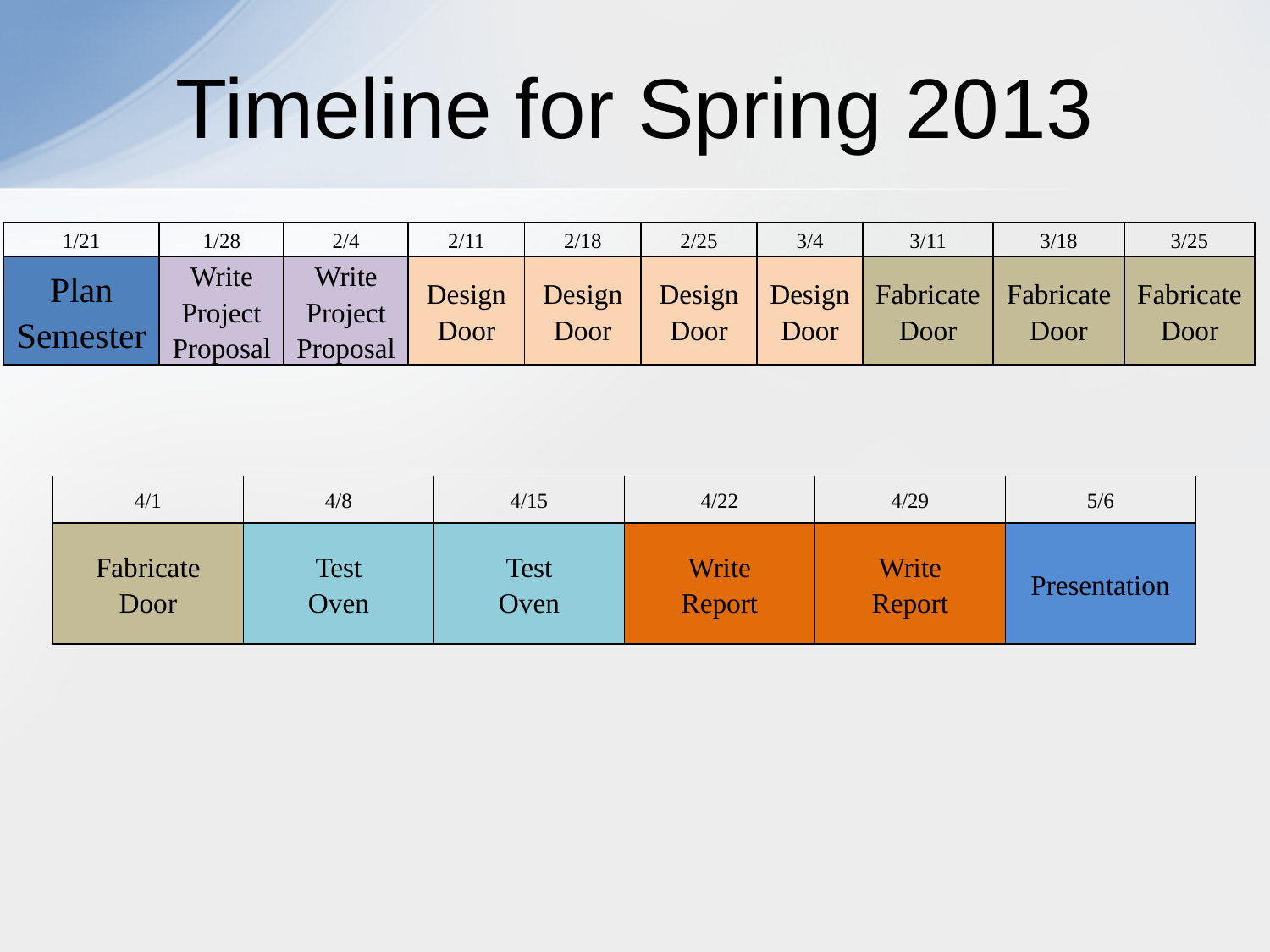

# Timeline for Spring 2013
| 1/21 | 1/28 | 2/4 | 2/11 | 2/18 | 2/25 | 3/4 | 3/11 | 3/18 | 3/25 |
| --- | --- | --- | --- | --- | --- | --- | --- | --- | --- |
| Plan Semester | Write Project Proposal | Write Project Proposal | Design Door | Design Door | Design Door | Design Door | Fabricate Door | Fabricate Door | Fabricate Door |
| 4/1 | 4/8 | 4/15 | 4/22 | 4/29 | 5/6 |
| --- | --- | --- | --- | --- | --- |
| Fabricate Door | Test Oven | Test Oven | Write Report | Write Report | Presentation |